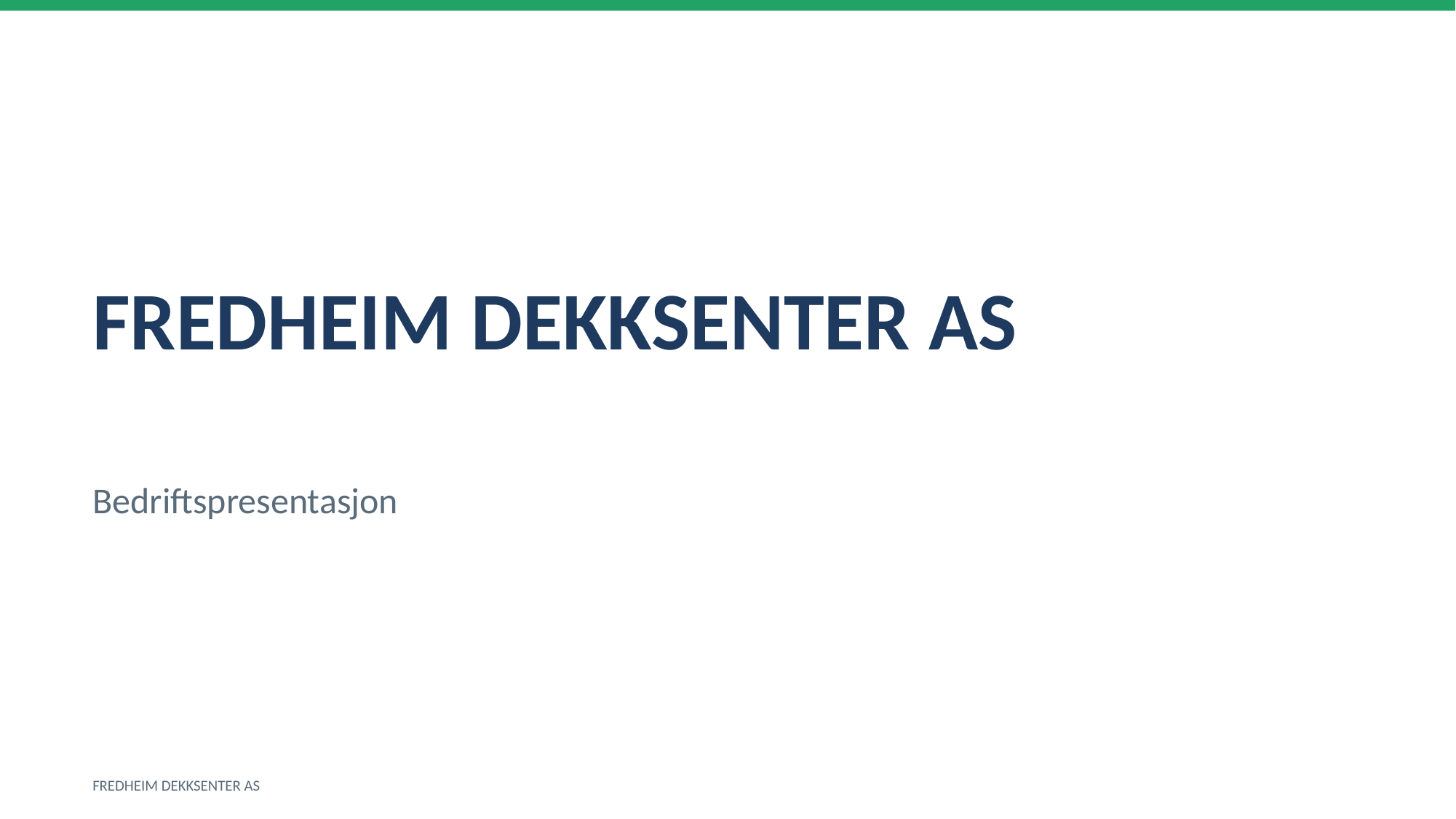

FREDHEIM DEKKSENTER AS
Bedriftspresentasjon
FREDHEIM DEKKSENTER AS